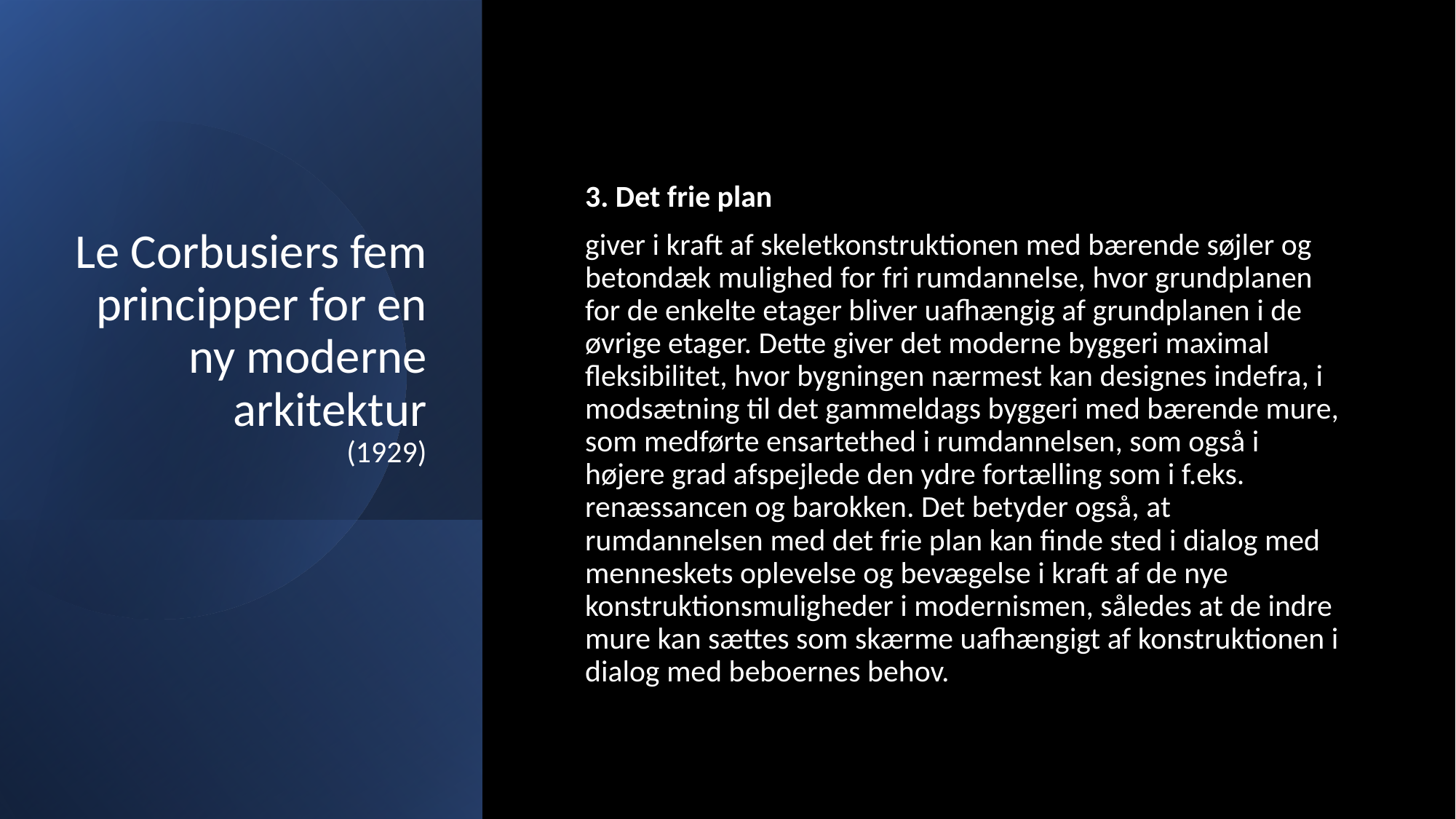

# Le Corbusiers fem principper for en ny moderne arkitektur (1929)

3. Det frie plan
giver i kraft af skeletkonstruktionen med bærende søjler og betondæk mulighed for fri rumdannelse, hvor grundplanen for de enkelte etager bliver uafhængig af grundplanen i de øvrige etager. Dette giver det moderne byggeri maximal fleksibilitet, hvor bygningen nærmest kan designes indefra, i modsætning til det gammeldags byggeri med bærende mure, som medførte ensartethed i rumdannelsen, som også i højere grad afspejlede den ydre fortælling som i f.eks. renæssancen og barokken. Det betyder også, at rumdannelsen med det frie plan kan finde sted i dialog med menneskets oplevelse og bevægelse i kraft af de nye konstruktionsmuligheder i modernismen, således at de indre mure kan sættes som skærme uafhængigt af konstruktionen i dialog med beboernes behov.